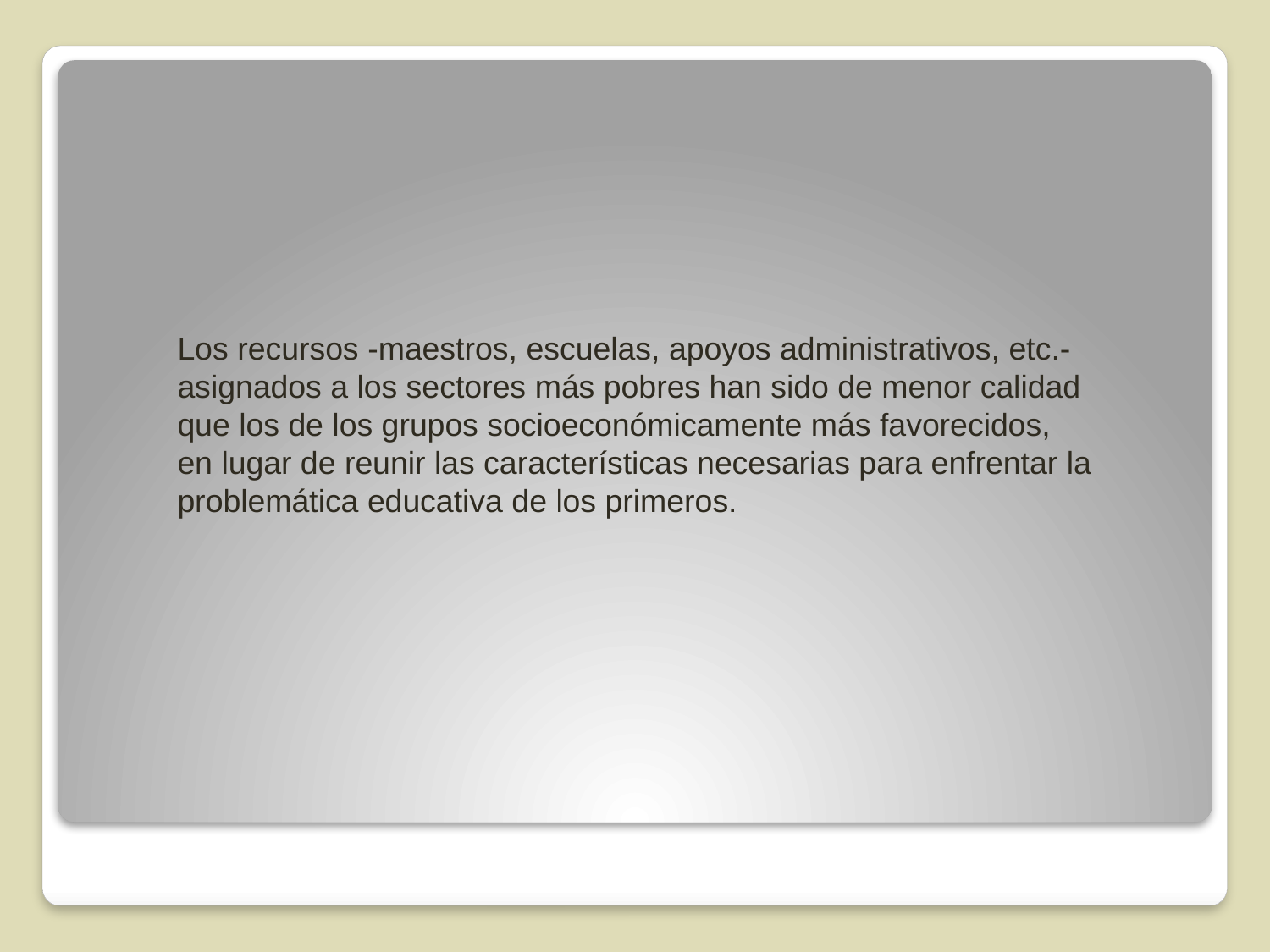

Los recursos -maestros, escuelas, apoyos administrativos, etc.- asignados a los sectores más pobres han sido de menor calidad que los de los grupos socioeconómicamente más favorecidos, en lugar de reunir las características necesarias para enfrentar la problemática educativa de los primeros.